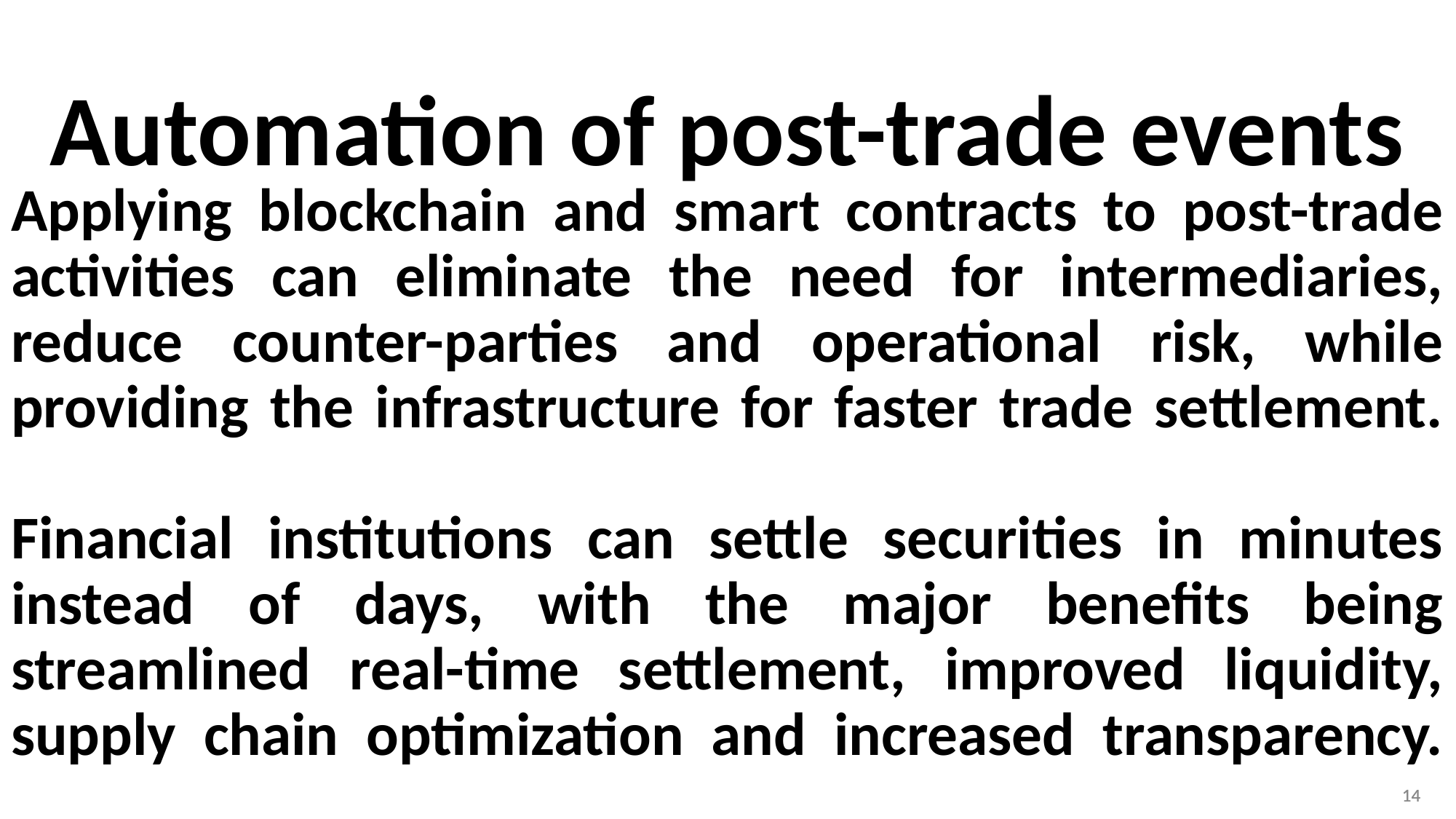

# Automation of post-trade events
Applying blockchain and smart contracts to post-trade activities can eliminate the need for intermediaries, reduce counter-parties and operational risk, while providing the infrastructure for faster trade settlement.
Financial institutions can settle securities in minutes instead of days, with the major benefits being streamlined real-time settlement, improved liquidity, supply chain optimization and increased transparency.
14